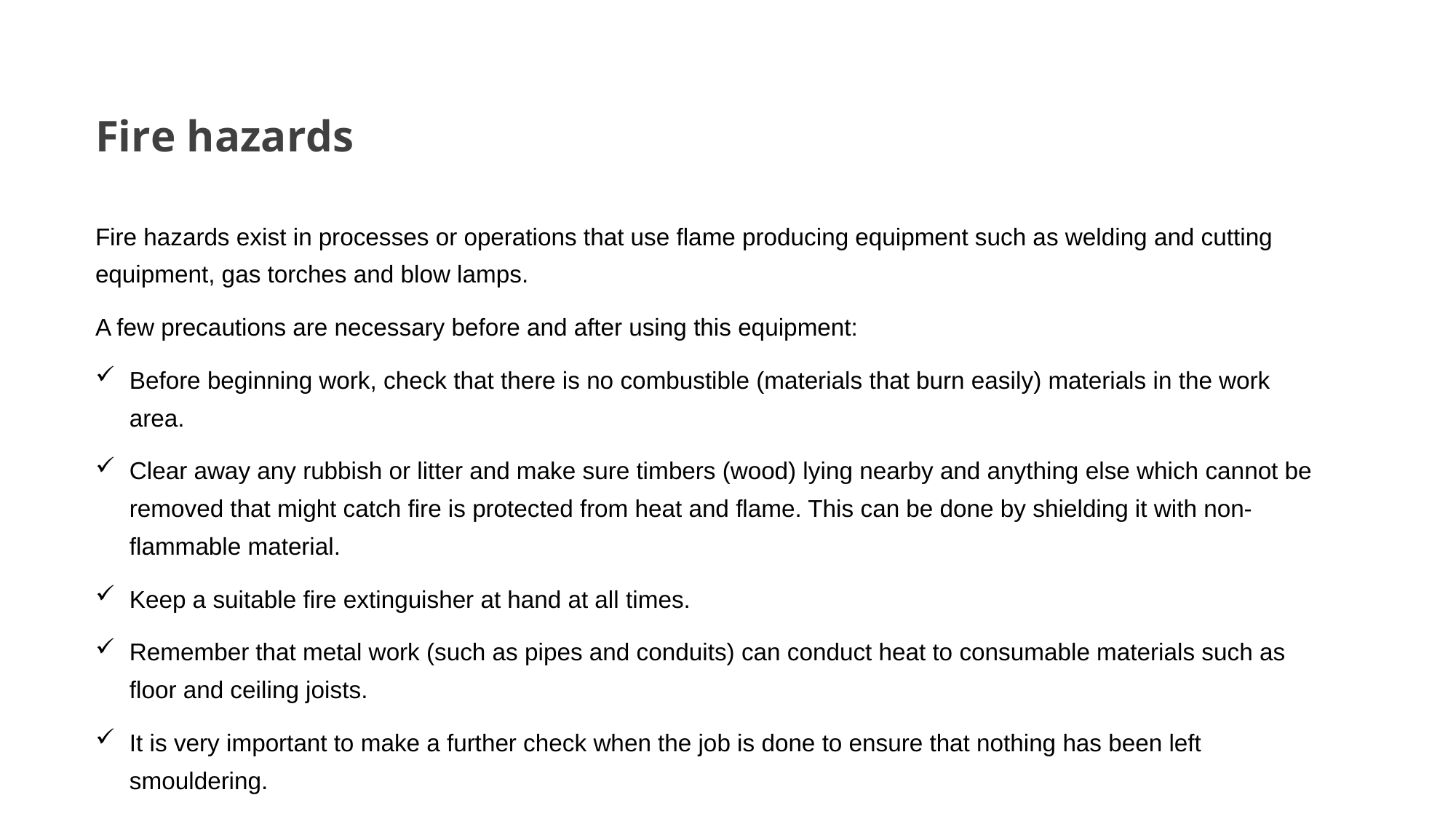

# Fire hazards
Fire hazards exist in processes or operations that use flame producing equipment such as welding and cutting equipment, gas torches and blow lamps.
A few precautions are necessary before and after using this equipment:
Before beginning work, check that there is no combustible (materials that burn easily) materials in the work area.
Clear away any rubbish or litter and make sure timbers (wood) lying nearby and anything else which cannot be removed that might catch fire is protected from heat and flame. This can be done by shielding it with non-flammable material.
Keep a suitable fire extinguisher at hand at all times.
Remember that metal work (such as pipes and conduits) can conduct heat to consumable materials such as floor and ceiling joists.
It is very important to make a further check when the job is done to ensure that nothing has been left smouldering.